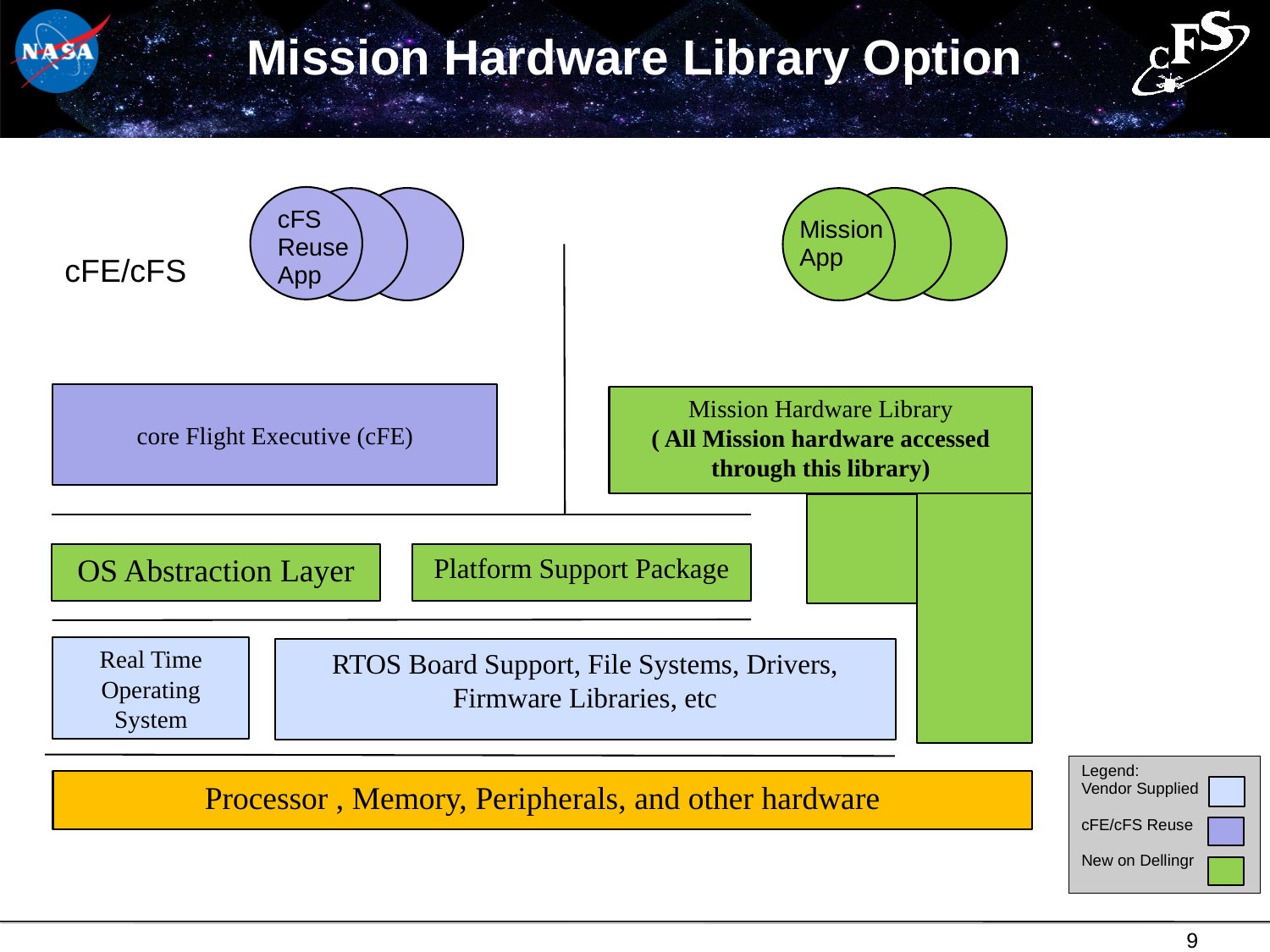

# Mission Hardware Library Option

cFS
Reuse
App
Mission
App
cFE/cFS

core Flight Executive (cFE)
Mission Hardware Library
( All Mission hardware accessed through this library)

OS Abstraction Layer
Platform Support Package
Real Time Operating System
RTOS Board Support, File Systems, Drivers, Firmware Libraries, etc
Legend:
Vendor Supplied

cFE/cFS Reuse

New on Dellingr

Processor , Memory, Peripherals, and other hardware